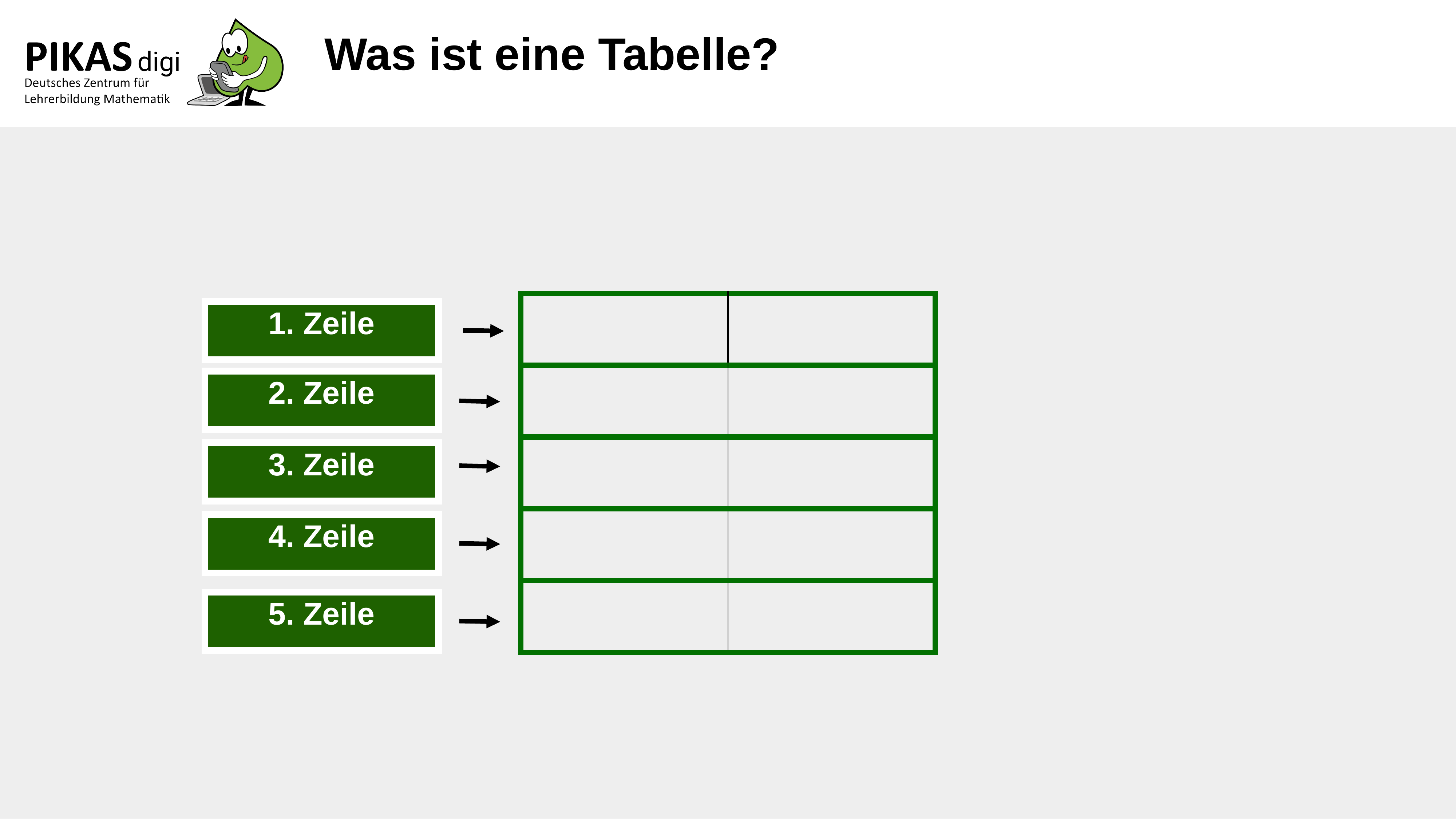

Was ist eine Tabelle?
|  |  |
| --- | --- |
|  |  |
|  |  |
|  |  |
|  |  |
1. Zeile

2. Zeile

3. Zeile

4. Zeile

5. Zeile